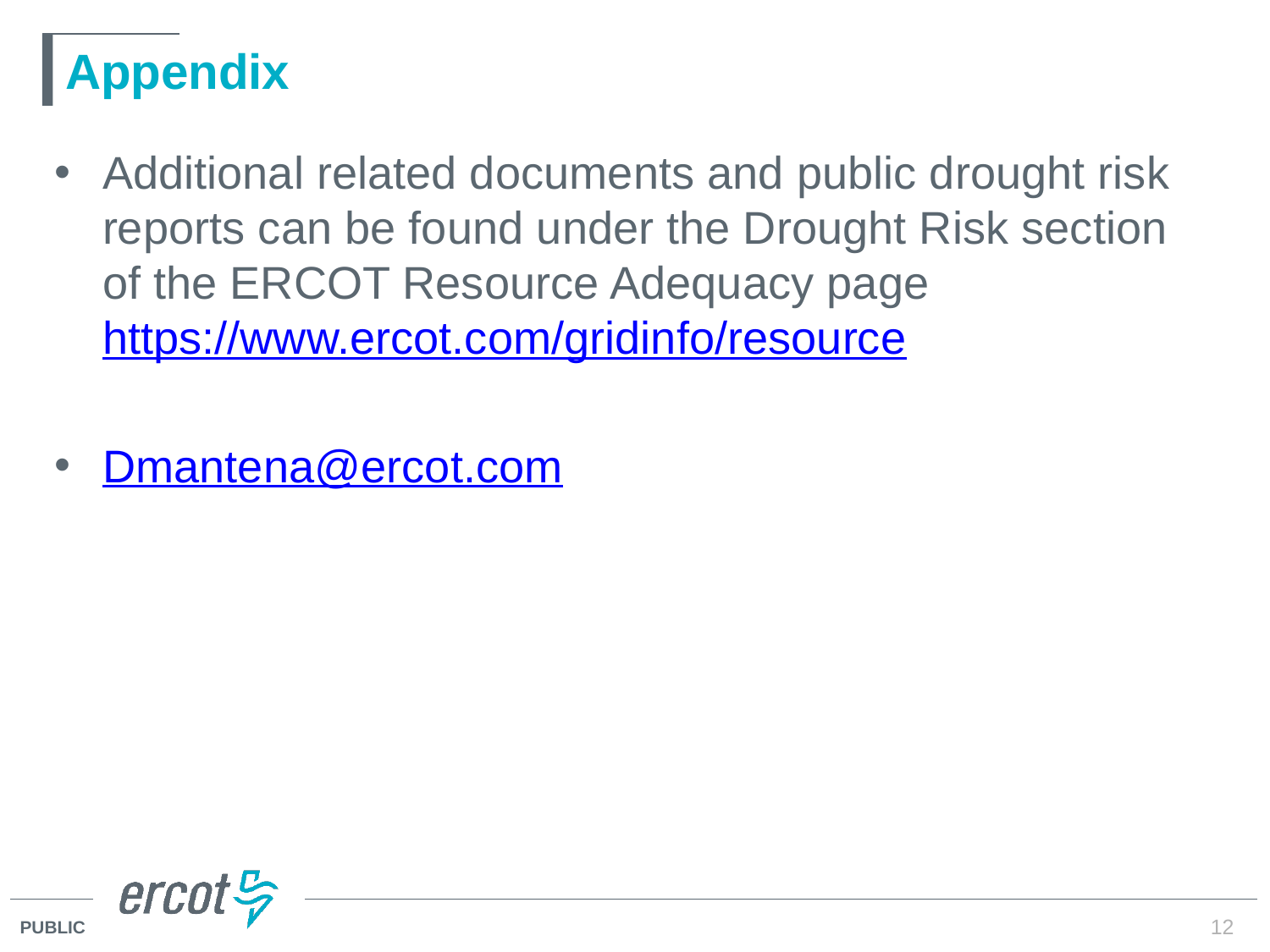

# Appendix
Additional related documents and public drought risk reports can be found under the Drought Risk section of the ERCOT Resource Adequacy page https://www.ercot.com/gridinfo/resource

Dmantena@ercot.com

12